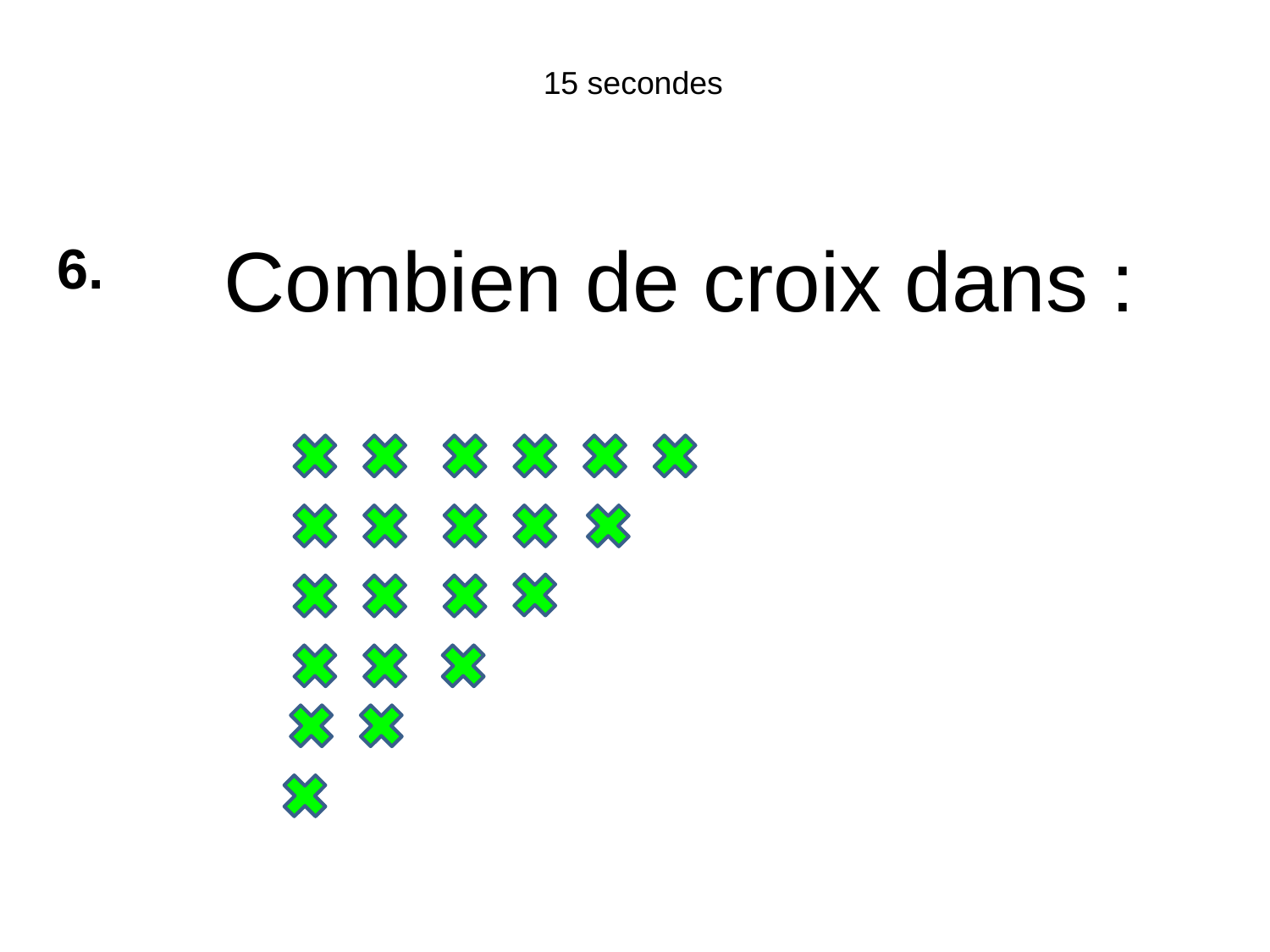

15 secondes
Combien de croix dans :
6.